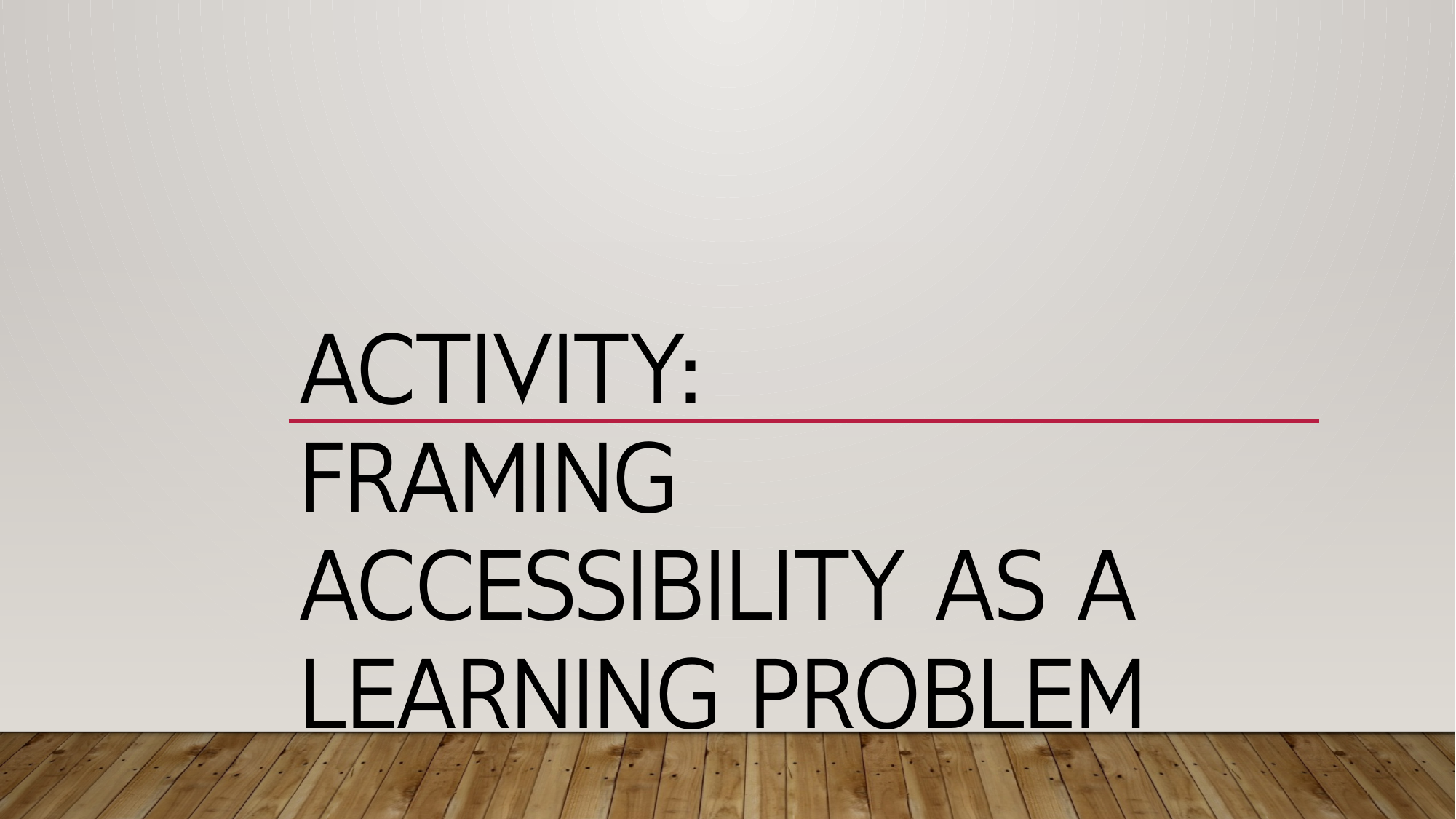

# Activity: Framing accessibility as a learning problem